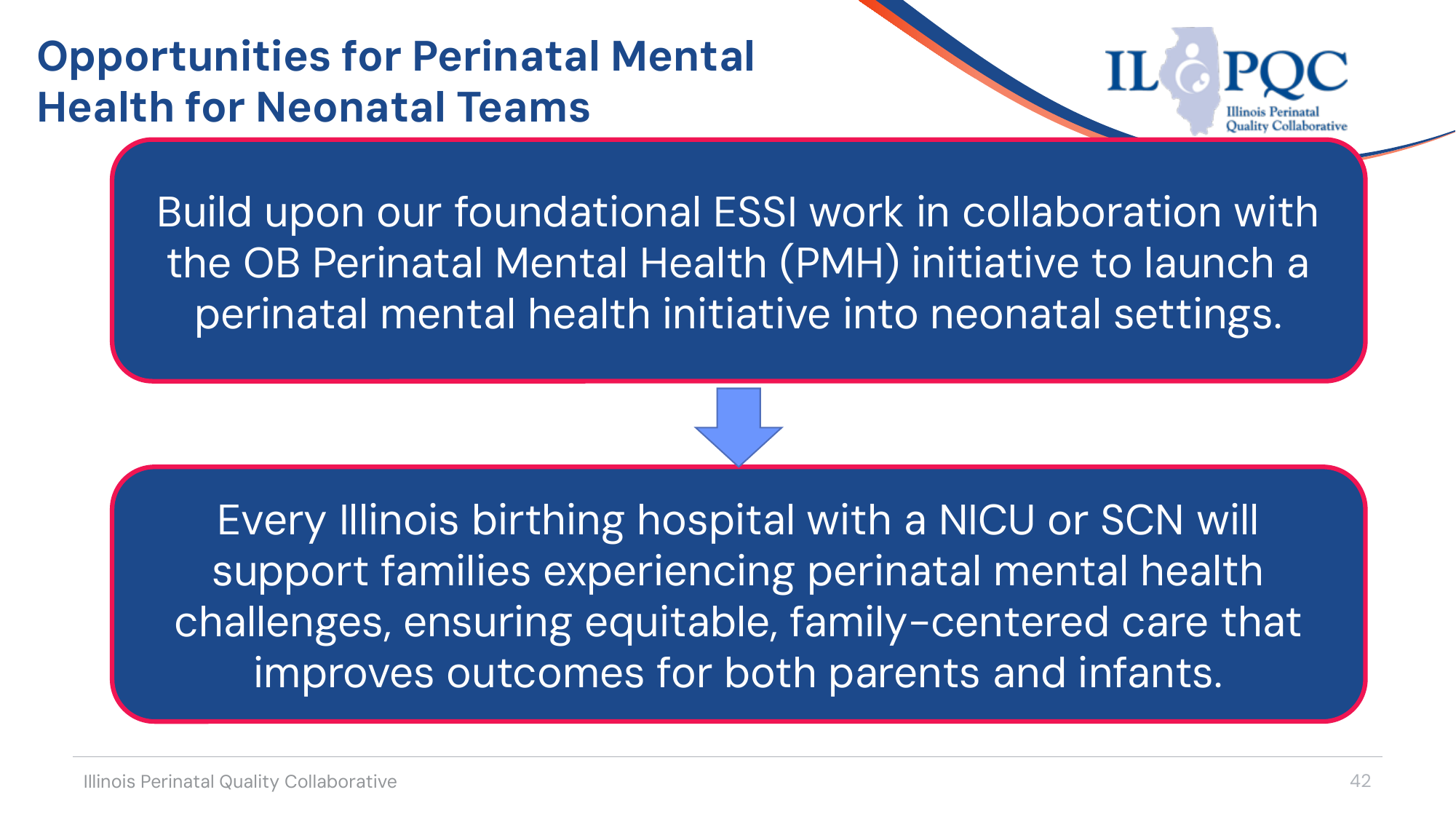

# Opportunities for Perinatal Mental Health for Neonatal Teams

Build upon our foundational ESSI work in collaboration with the OB Perinatal Mental Health (PMH) initiative to launch a
 perinatal mental health initiative into neonatal settings.

Every Illinois birthing hospital with a NICU or SCN will support families experiencing perinatal mental health challenges, ensuring equitable, family-centered care that improves outcomes for both parents and infants.
42
Illinois Perinatal Quality Collaborative